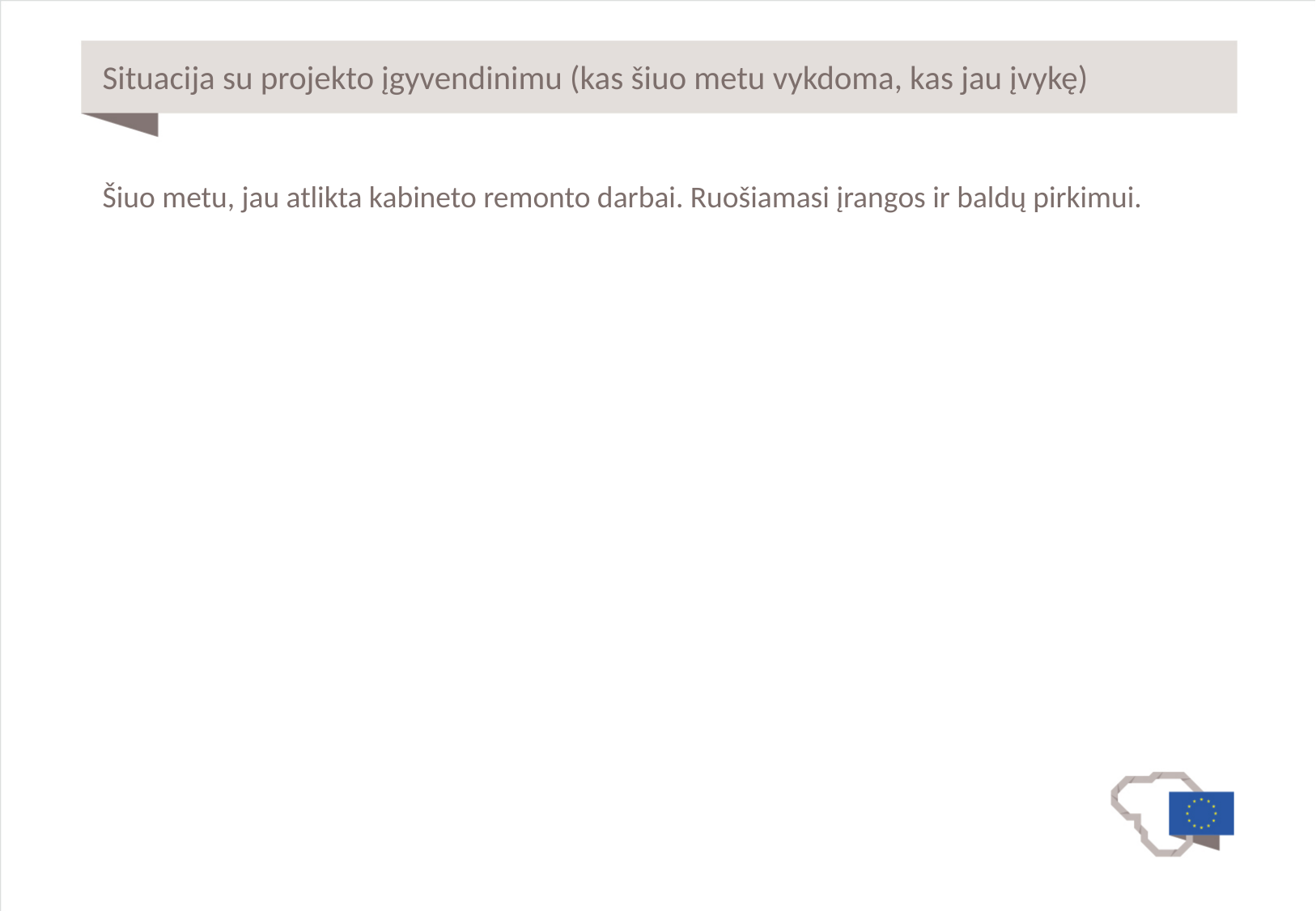

# Situacija su projekto įgyvendinimu (kas šiuo metu vykdoma, kas jau įvykę)
Šiuo metu, jau atlikta kabineto remonto darbai. Ruošiamasi įrangos ir baldų pirkimui.